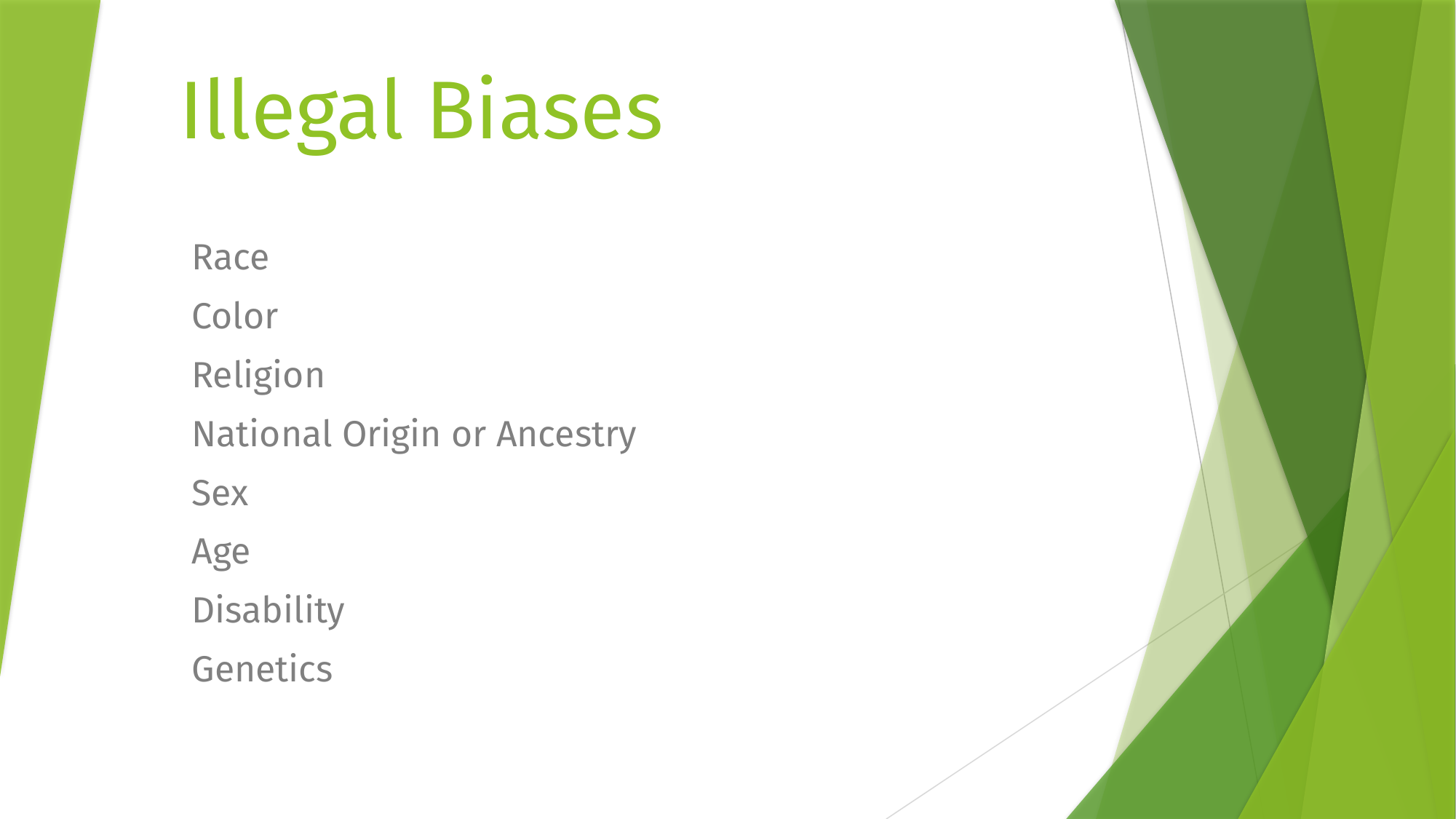

# Illegal Biases
Race
Color
Religion
National Origin or Ancestry
Sex
Age
Disability
Genetics